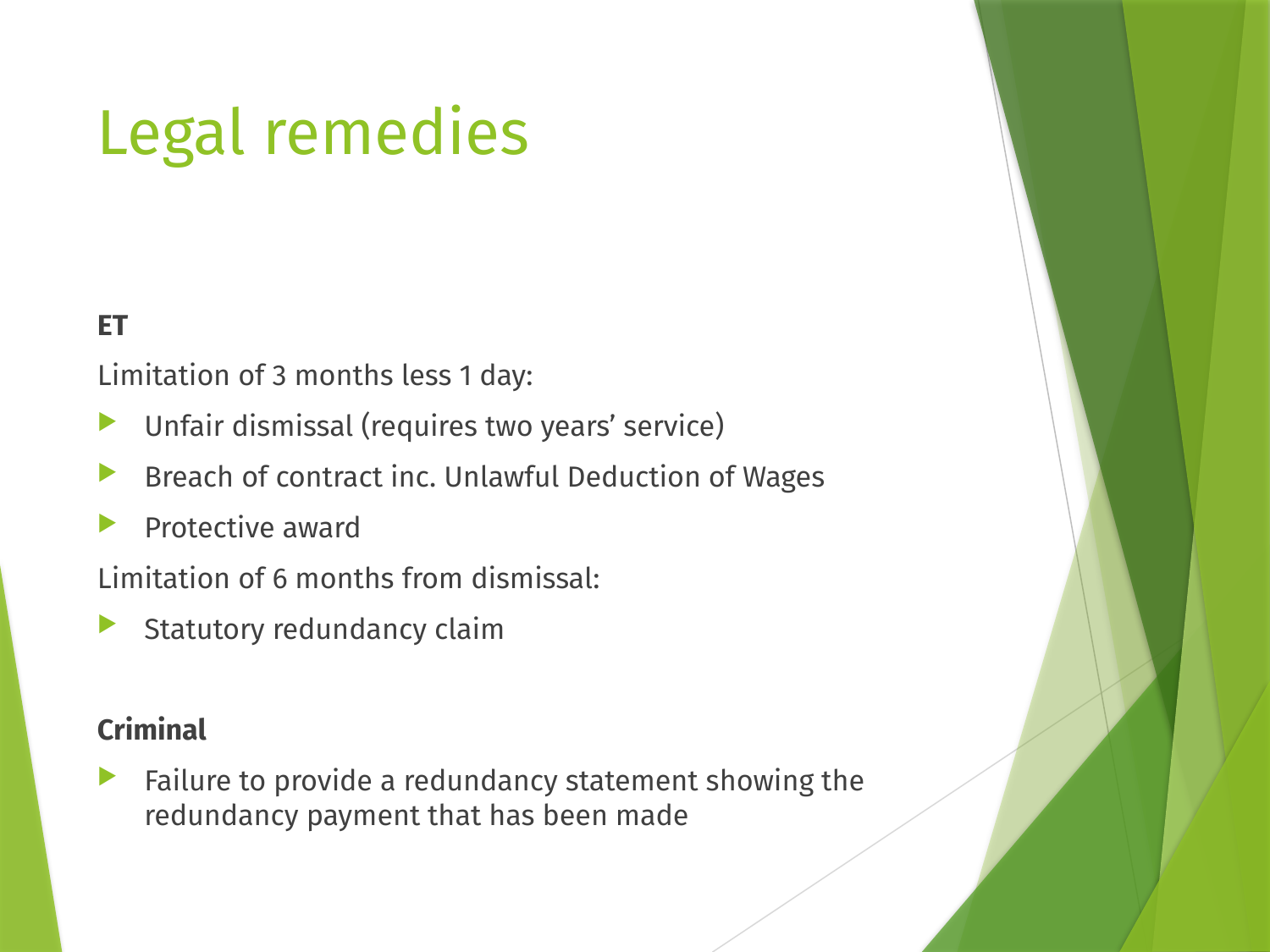

# Legal remedies
ET
Limitation of 3 months less 1 day:
Unfair dismissal (requires two years’ service)
Breach of contract inc. Unlawful Deduction of Wages
Protective award
Limitation of 6 months from dismissal:
Statutory redundancy claim

Criminal
Failure to provide a redundancy statement showing the redundancy payment that has been made